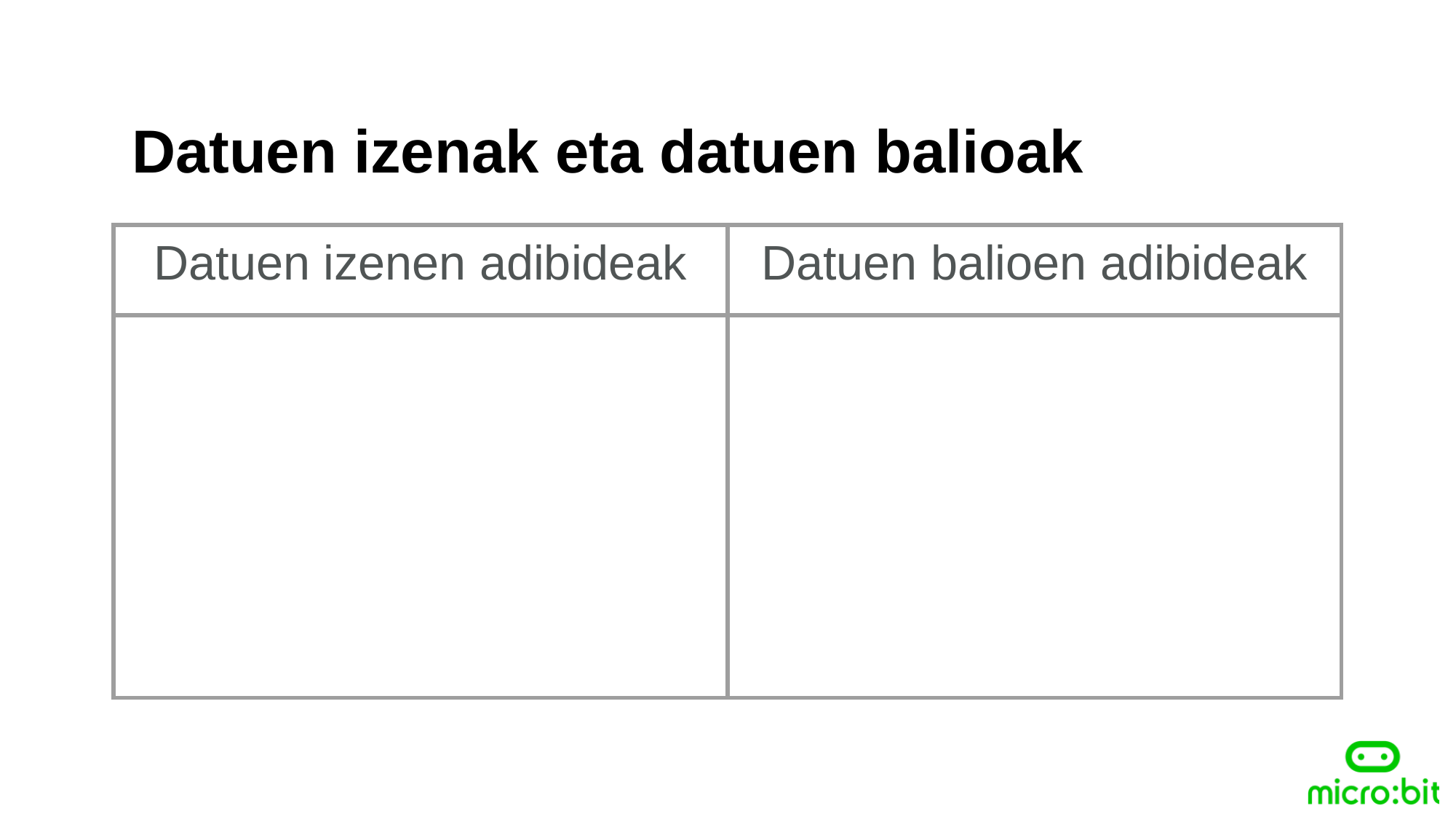

Datuen izenak eta datuen balioak

| Datuen izenen adibideak | Datuen balioen adibideak |
| --- | --- |
|  |  |